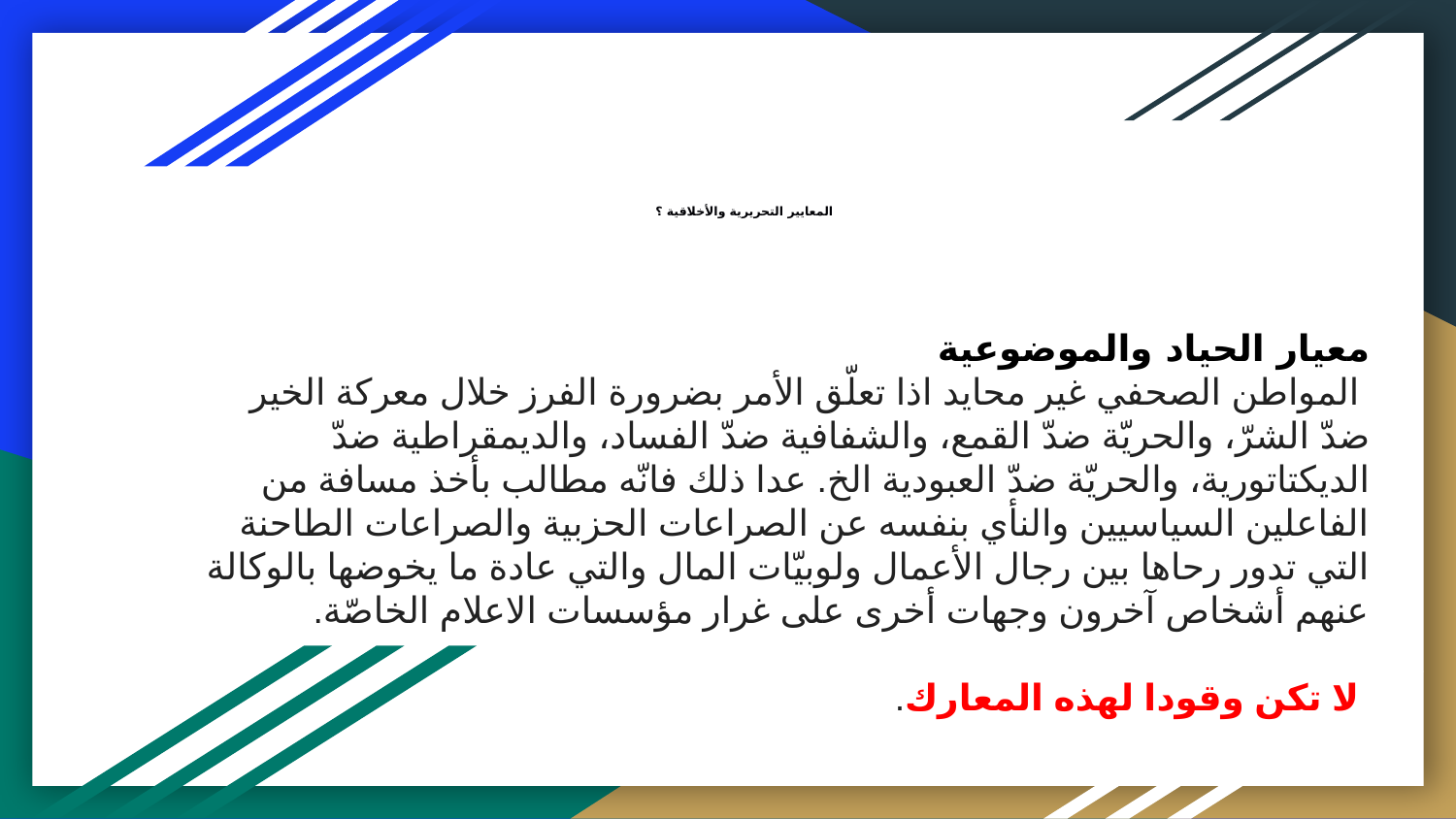

# المعايير التحريرية والأخلاقية ؟

معيار الحياد والموضوعية
 المواطن الصحفي غير محايد اذا تعلّق الأمر بضرورة الفرز خلال معركة الخير ضدّ الشرّ، والحريّة ضدّ القمع، والشفافية ضدّ الفساد، والديمقراطية ضدّ الديكتاتورية، والحريّة ضدّ العبودية الخ. عدا ذلك فانّه مطالب بأخذ مسافة من الفاعلين السياسيين والنأي بنفسه عن الصراعات الحزبية والصراعات الطاحنة التي تدور رحاها بين رجال الأعمال ولوبيّات المال والتي عادة ما يخوضها بالوكالة عنهم أشخاص آخرون وجهات أخرى على غرار مؤسسات الاعلام الخاصّة.

 لا تكن وقودا لهذه المعارك.